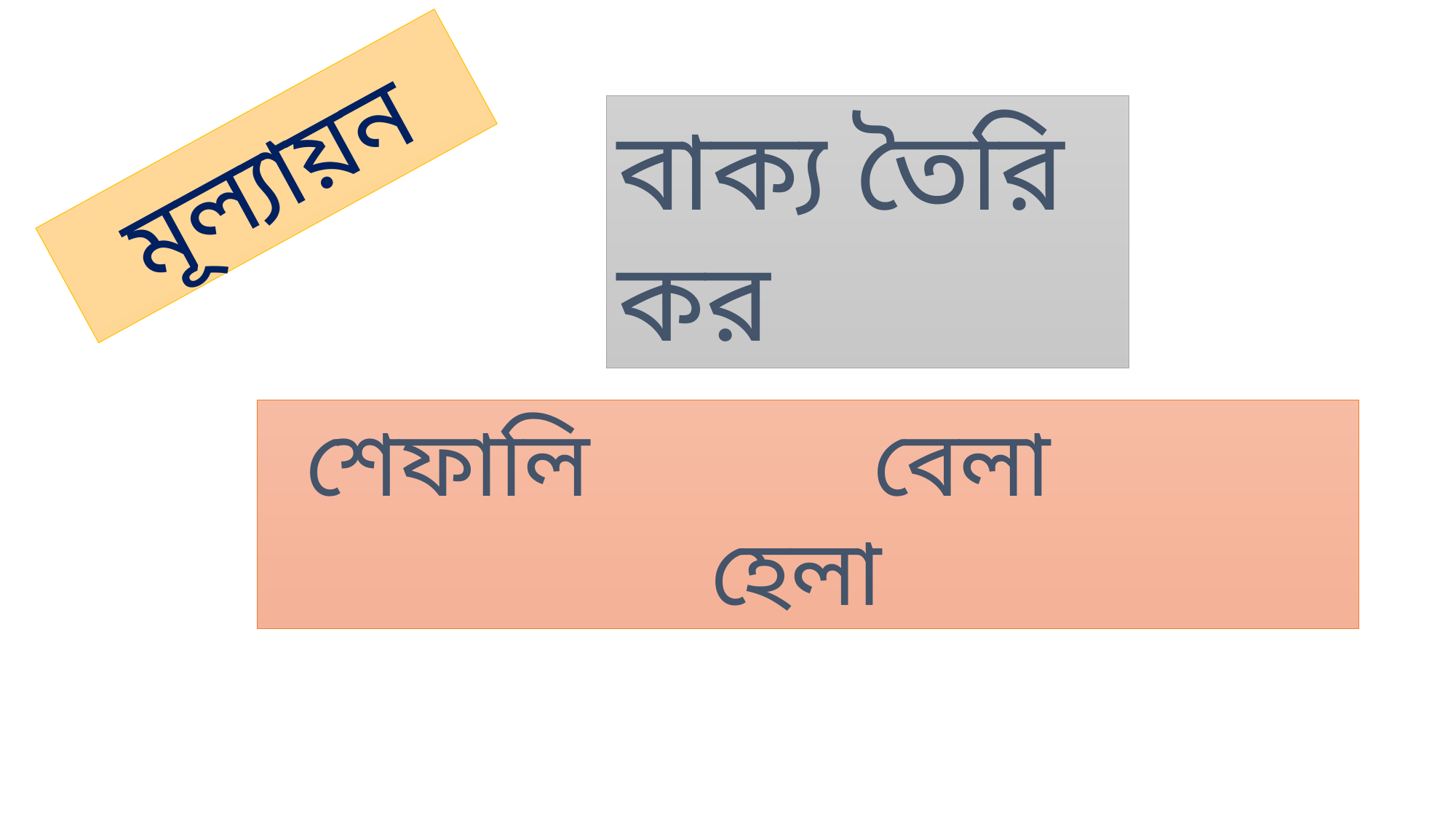

বাক্য তৈরি কর
মূল্যায়ন
শেফালি            বেলা            হেলা